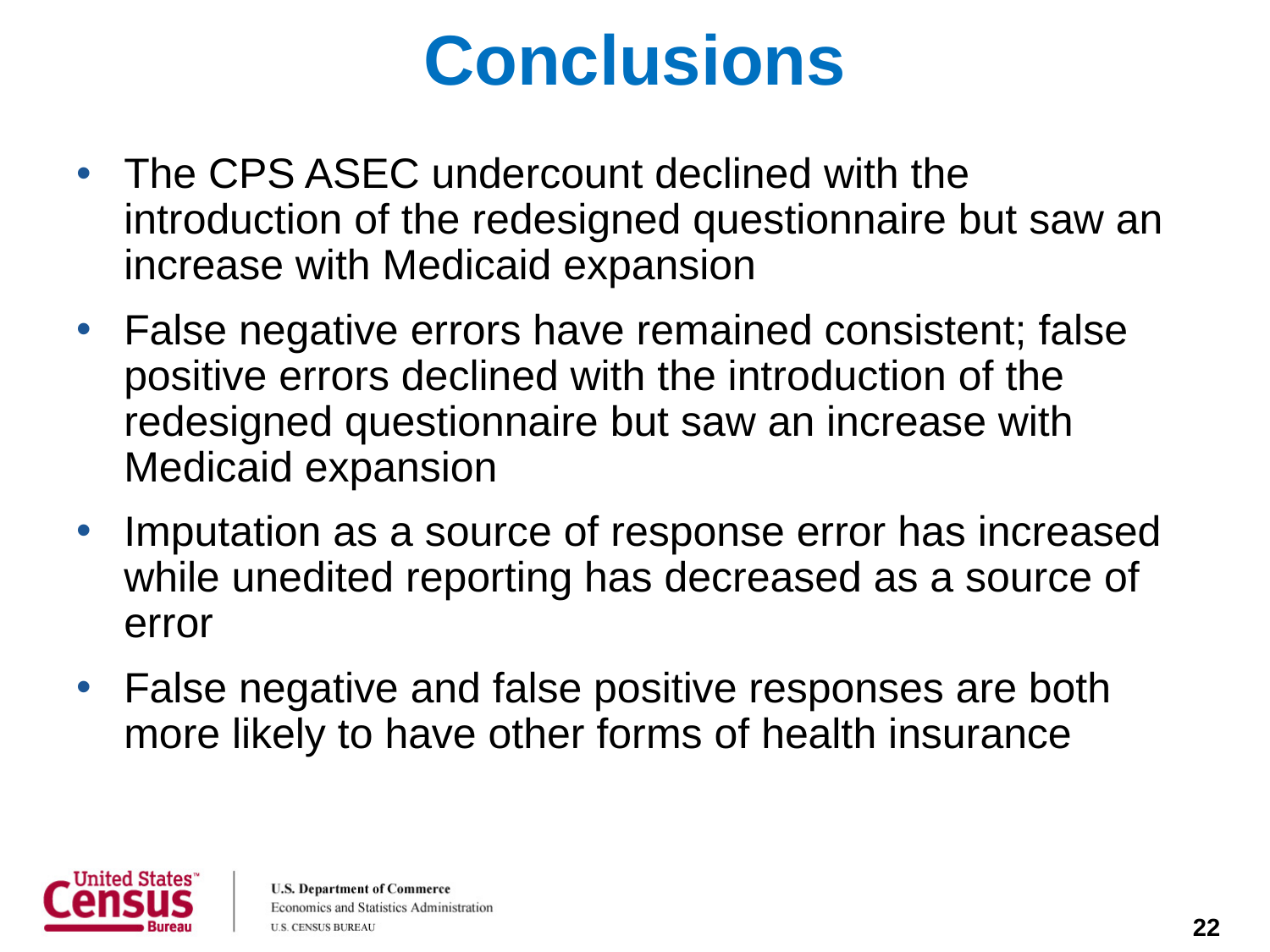

# Conclusions
The CPS ASEC undercount declined with the introduction of the redesigned questionnaire but saw an increase with Medicaid expansion
False negative errors have remained consistent; false positive errors declined with the introduction of the redesigned questionnaire but saw an increase with Medicaid expansion
Imputation as a source of response error has increased while unedited reporting has decreased as a source of error
False negative and false positive responses are both more likely to have other forms of health insurance

22